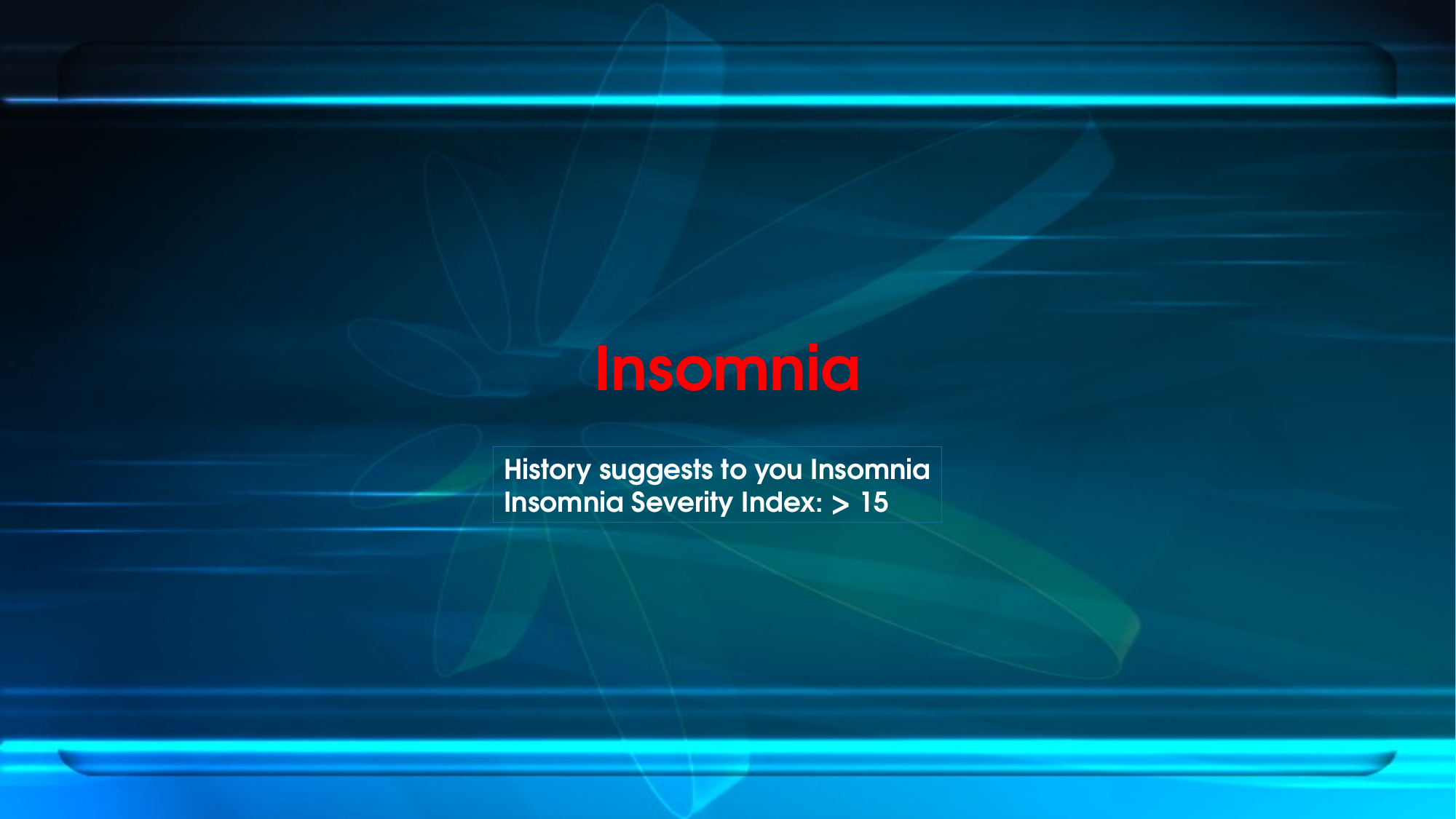

# Insomnia
History suggests to you Insomnia
Insomnia Severity Index: > 15